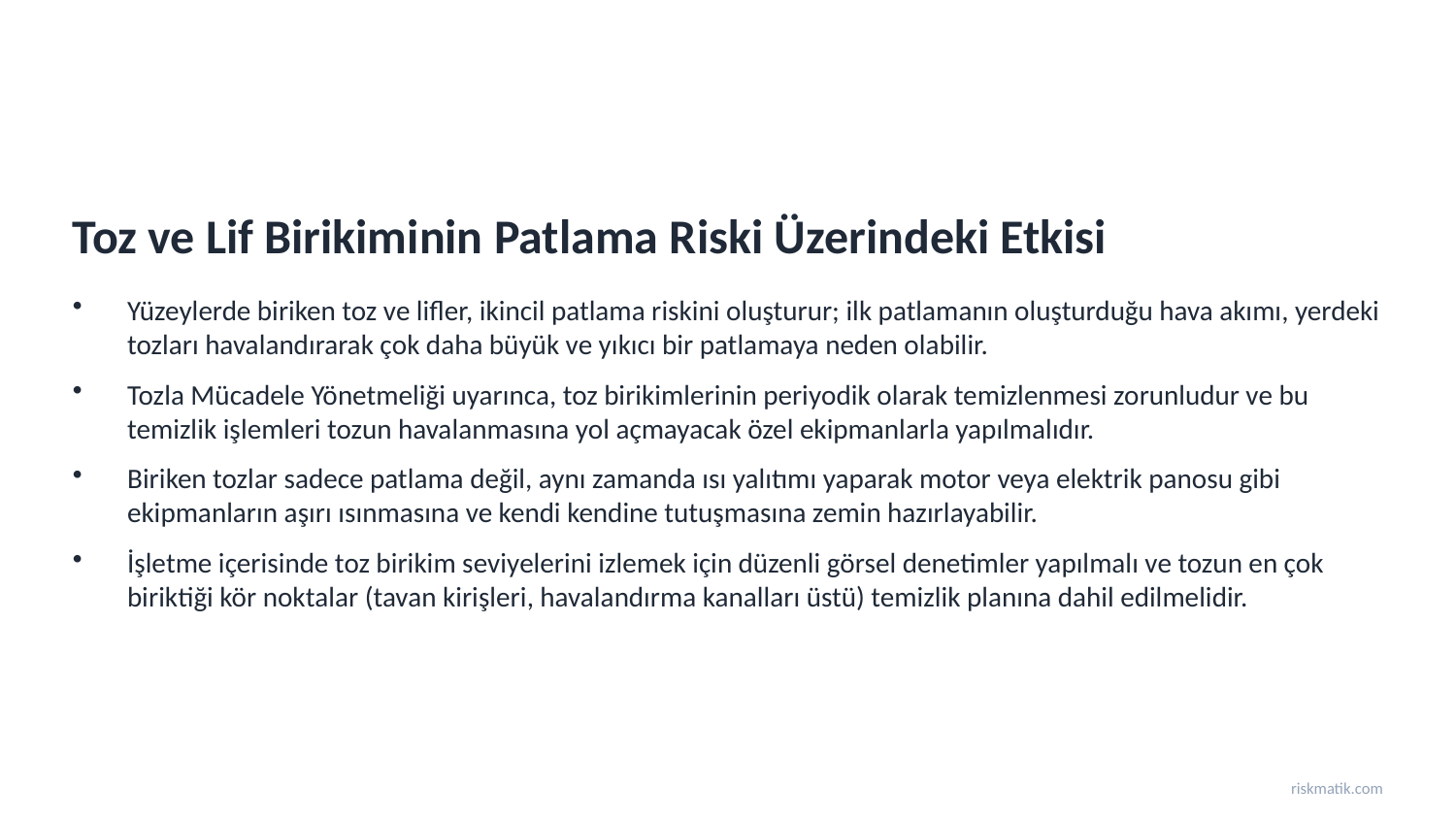

Toz ve Lif Birikiminin Patlama Riski Üzerindeki Etkisi
Yüzeylerde biriken toz ve lifler, ikincil patlama riskini oluşturur; ilk patlamanın oluşturduğu hava akımı, yerdeki tozları havalandırarak çok daha büyük ve yıkıcı bir patlamaya neden olabilir.
Tozla Mücadele Yönetmeliği uyarınca, toz birikimlerinin periyodik olarak temizlenmesi zorunludur ve bu temizlik işlemleri tozun havalanmasına yol açmayacak özel ekipmanlarla yapılmalıdır.
Biriken tozlar sadece patlama değil, aynı zamanda ısı yalıtımı yaparak motor veya elektrik panosu gibi ekipmanların aşırı ısınmasına ve kendi kendine tutuşmasına zemin hazırlayabilir.
İşletme içerisinde toz birikim seviyelerini izlemek için düzenli görsel denetimler yapılmalı ve tozun en çok biriktiği kör noktalar (tavan kirişleri, havalandırma kanalları üstü) temizlik planına dahil edilmelidir.
riskmatik.com